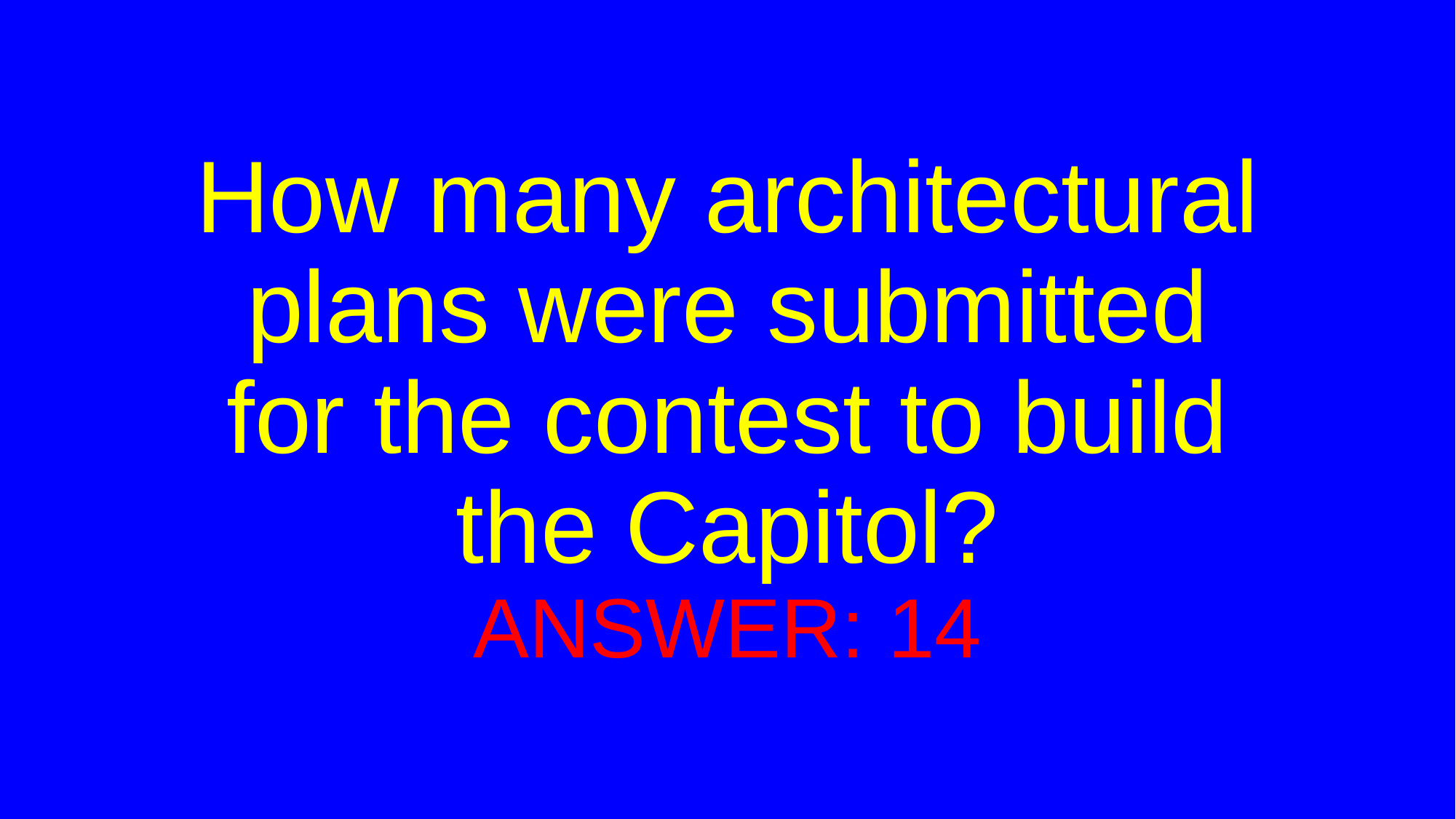

# How many architectural plans were submitted for the contest to build the Capitol? ANSWER: 14